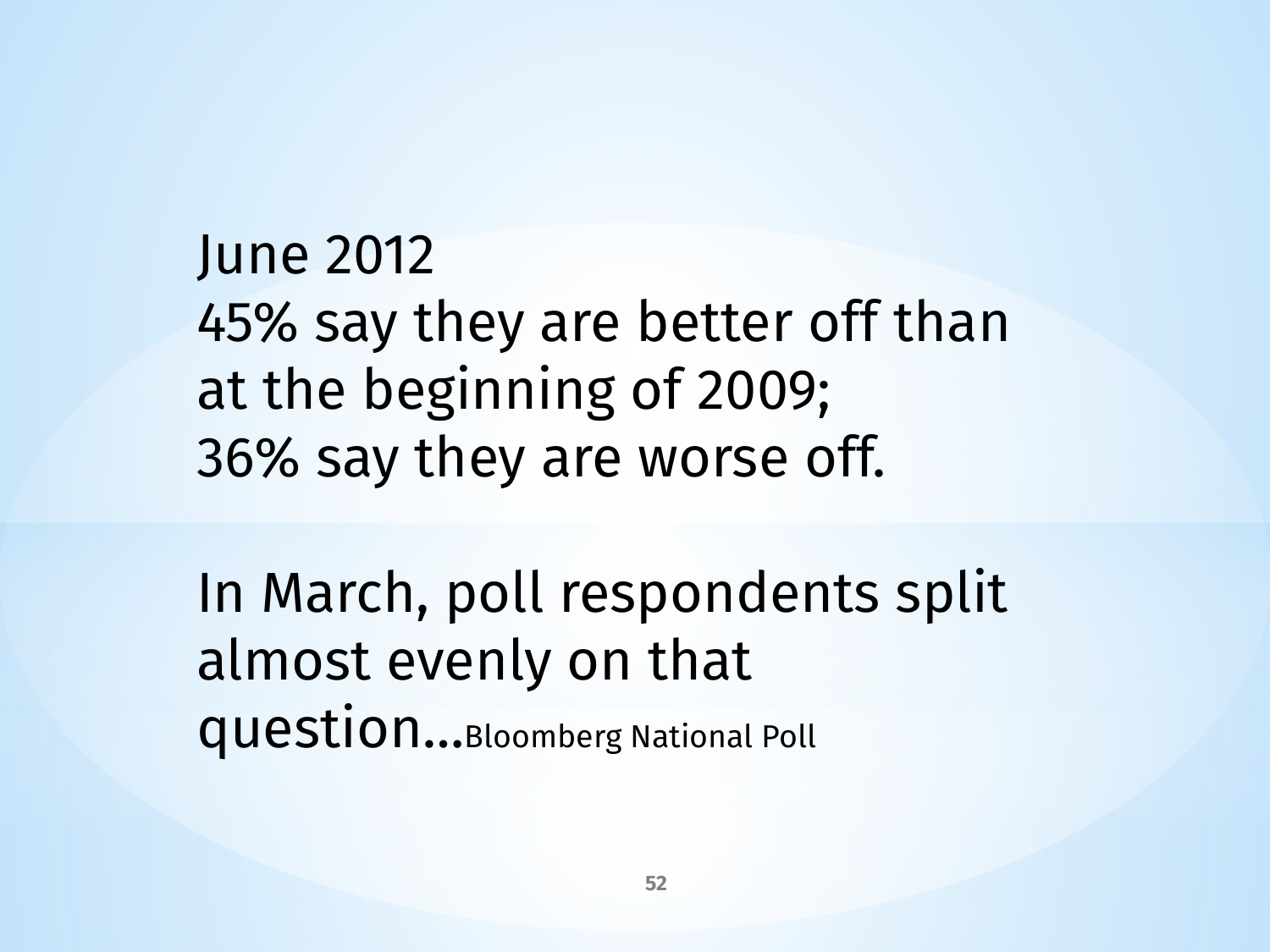

June 2012
45% say they are better off than at the beginning of 2009;
36% say they are worse off.

In March, poll respondents split almost evenly on that question…Bloomberg National Poll
52